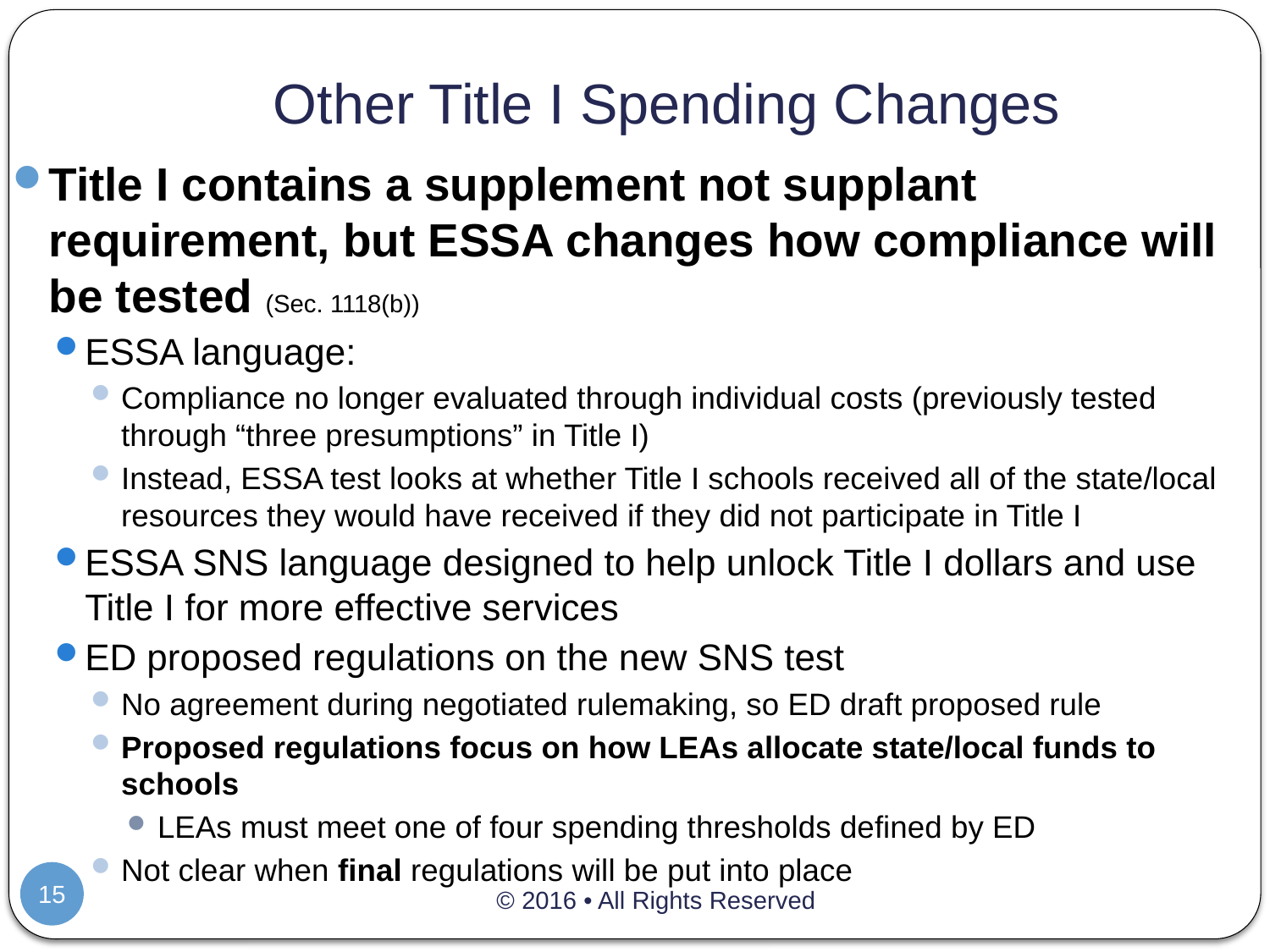

# Other Title I Spending Changes
Title I contains a supplement not supplant requirement, but ESSA changes how compliance will be tested (Sec. 1118(b))
ESSA language:
Compliance no longer evaluated through individual costs (previously tested through “three presumptions” in Title I)
Instead, ESSA test looks at whether Title I schools received all of the state/local resources they would have received if they did not participate in Title I
ESSA SNS language designed to help unlock Title I dollars and use Title I for more effective services
ED proposed regulations on the new SNS test
No agreement during negotiated rulemaking, so ED draft proposed rule
Proposed regulations focus on how LEAs allocate state/local funds to schools
LEAs must meet one of four spending thresholds defined by ED
Not clear when final regulations will be put into place

15
© 2016 • All Rights Reserved